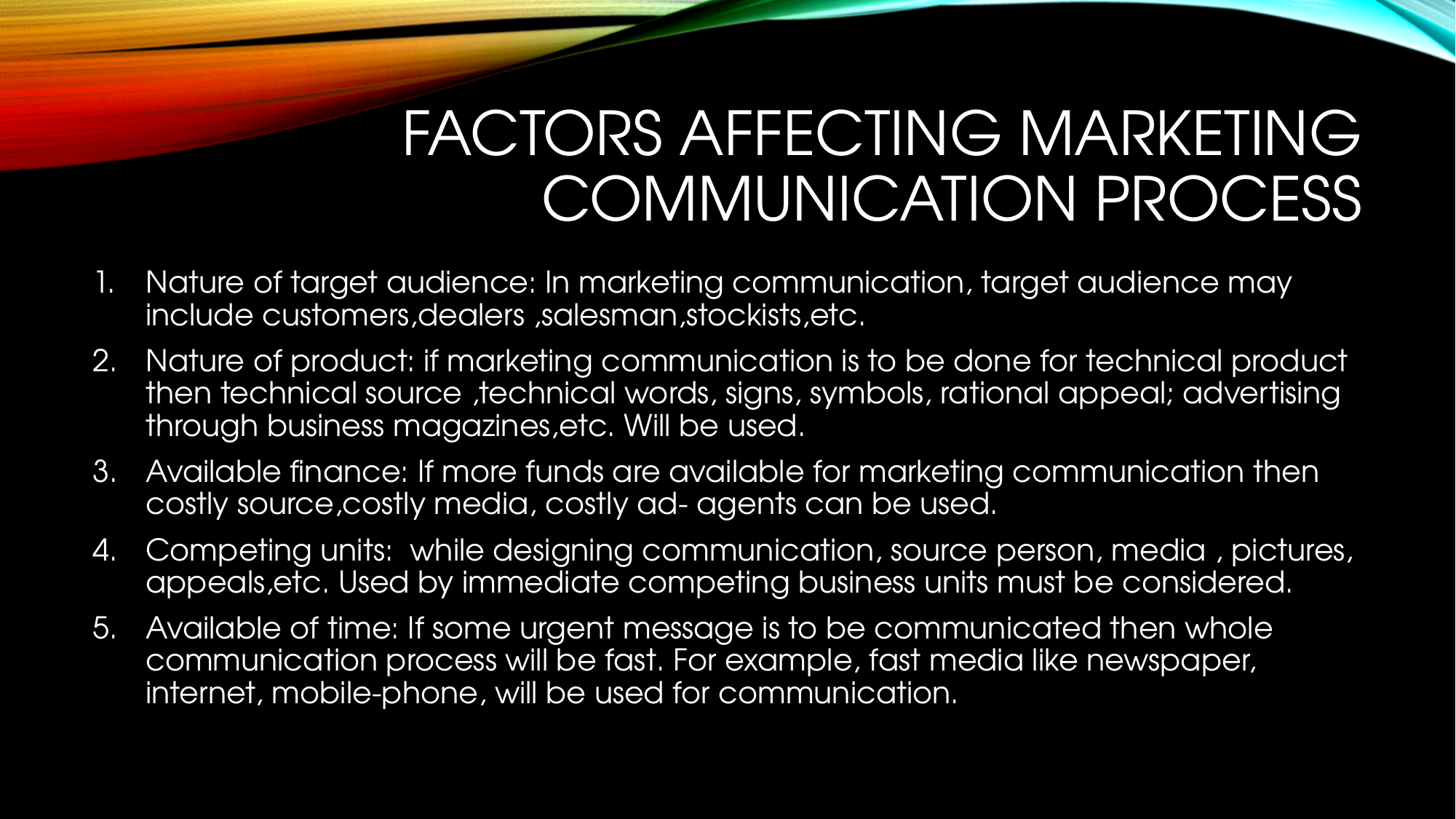

# Factors affecting marketing communication process
Nature of target audience: In marketing communication, target audience may include customers,dealers ,salesman,stockists,etc.
Nature of product: if marketing communication is to be done for technical product then technical source ,technical words, signs, symbols, rational appeal; advertising through business magazines,etc. Will be used.
Available finance: If more funds are available for marketing communication then costly source,costly media, costly ad- agents can be used.
Competing units:  while designing communication, source person, media , pictures, appeals,etc. Used by immediate competing business units must be considered.
Available of time: If some urgent message is to be communicated then whole communication process will be fast. For example, fast media like newspaper, internet, mobile-phone, will be used for communication.